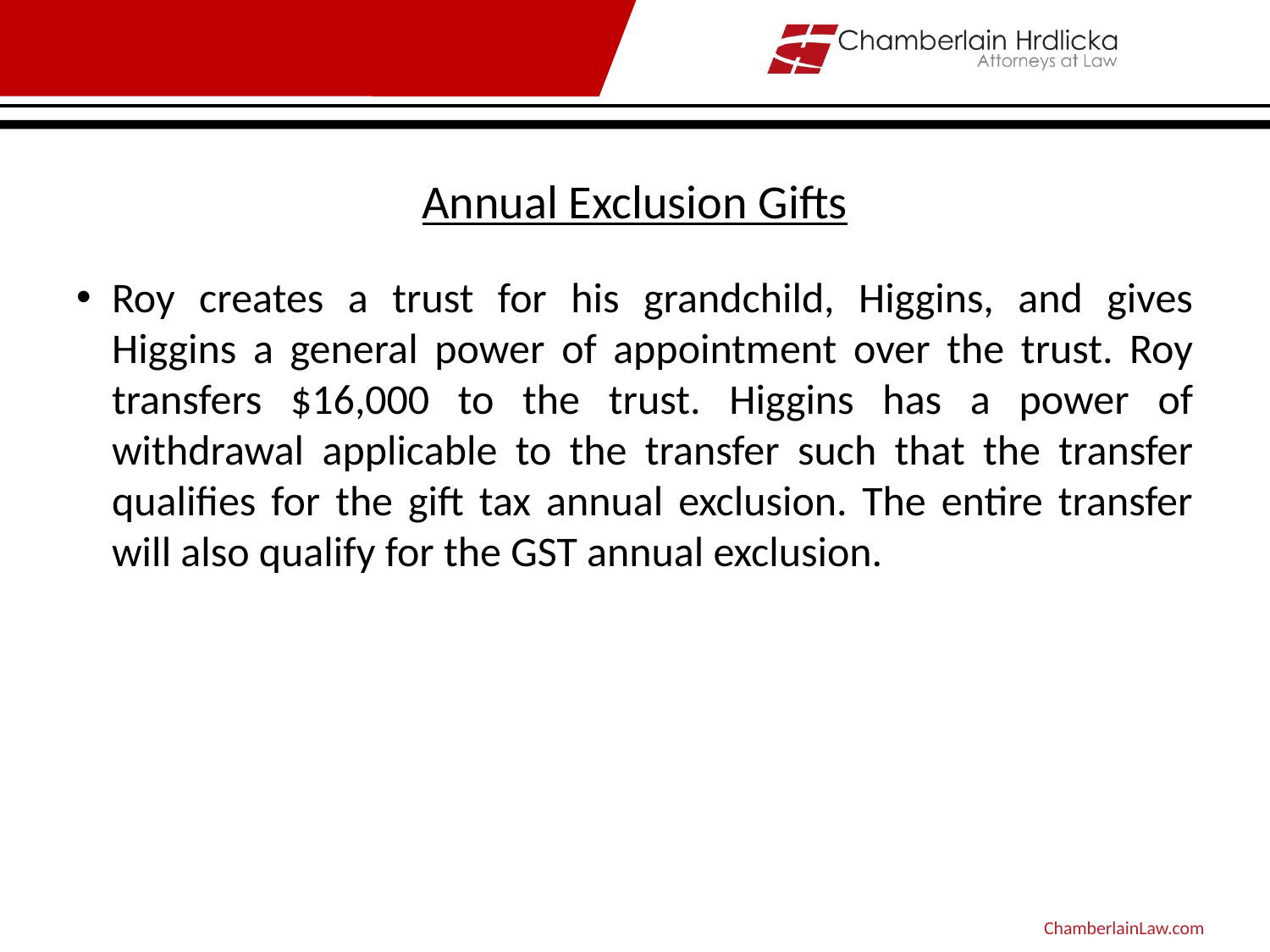

# Annual Exclusion Gifts
Roy creates a trust for his grandchild, Higgins, and gives Higgins a general power of appointment over the trust. Roy transfers $16,000 to the trust. Higgins has a power of withdrawal applicable to the transfer such that the transfer qualifies for the gift tax annual exclusion. The entire transfer will also qualify for the GST annual exclusion.